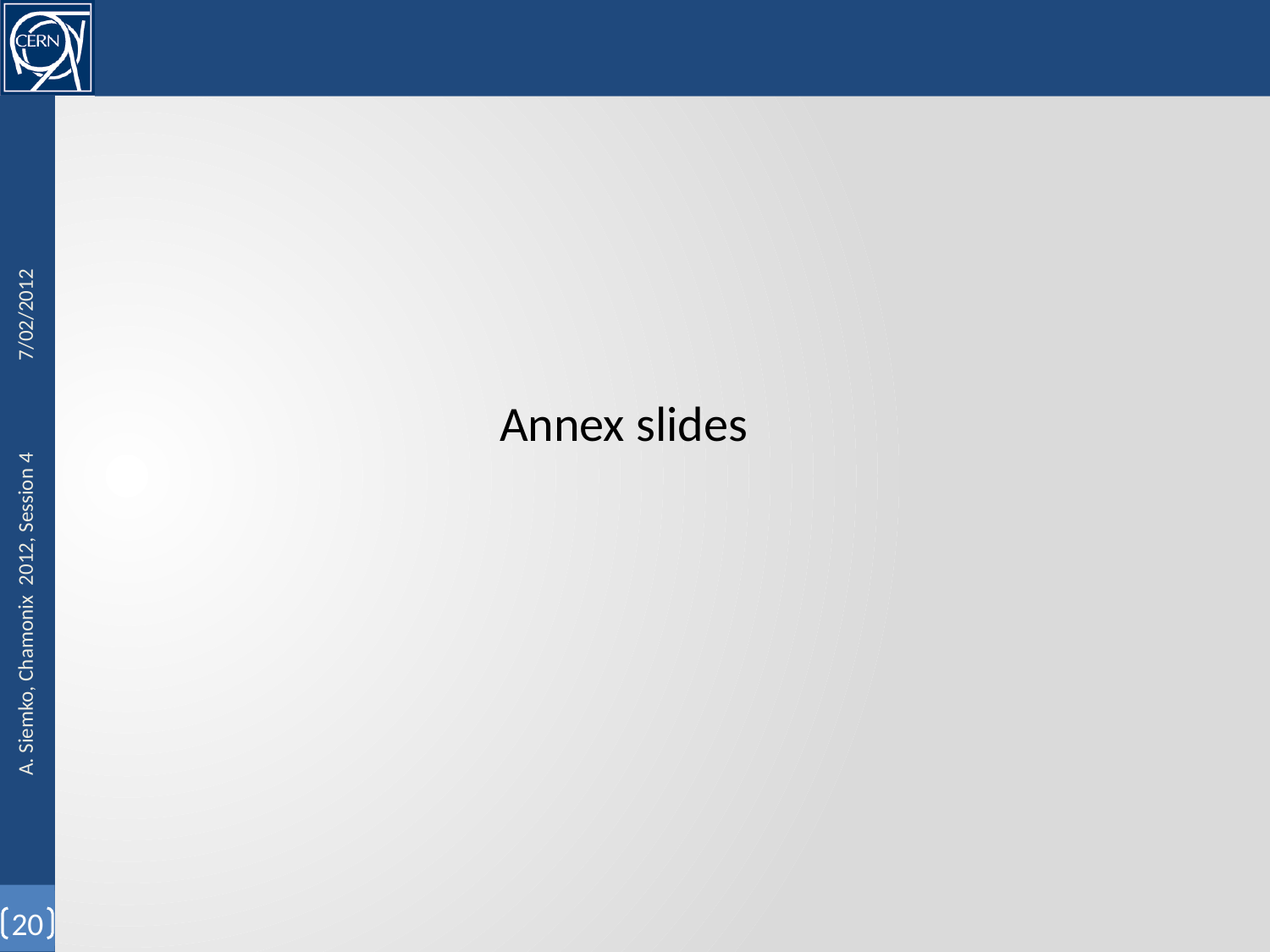

#
7/02/2012
Annex slides
A. Siemko, Chamonix  2012, Session 4
20